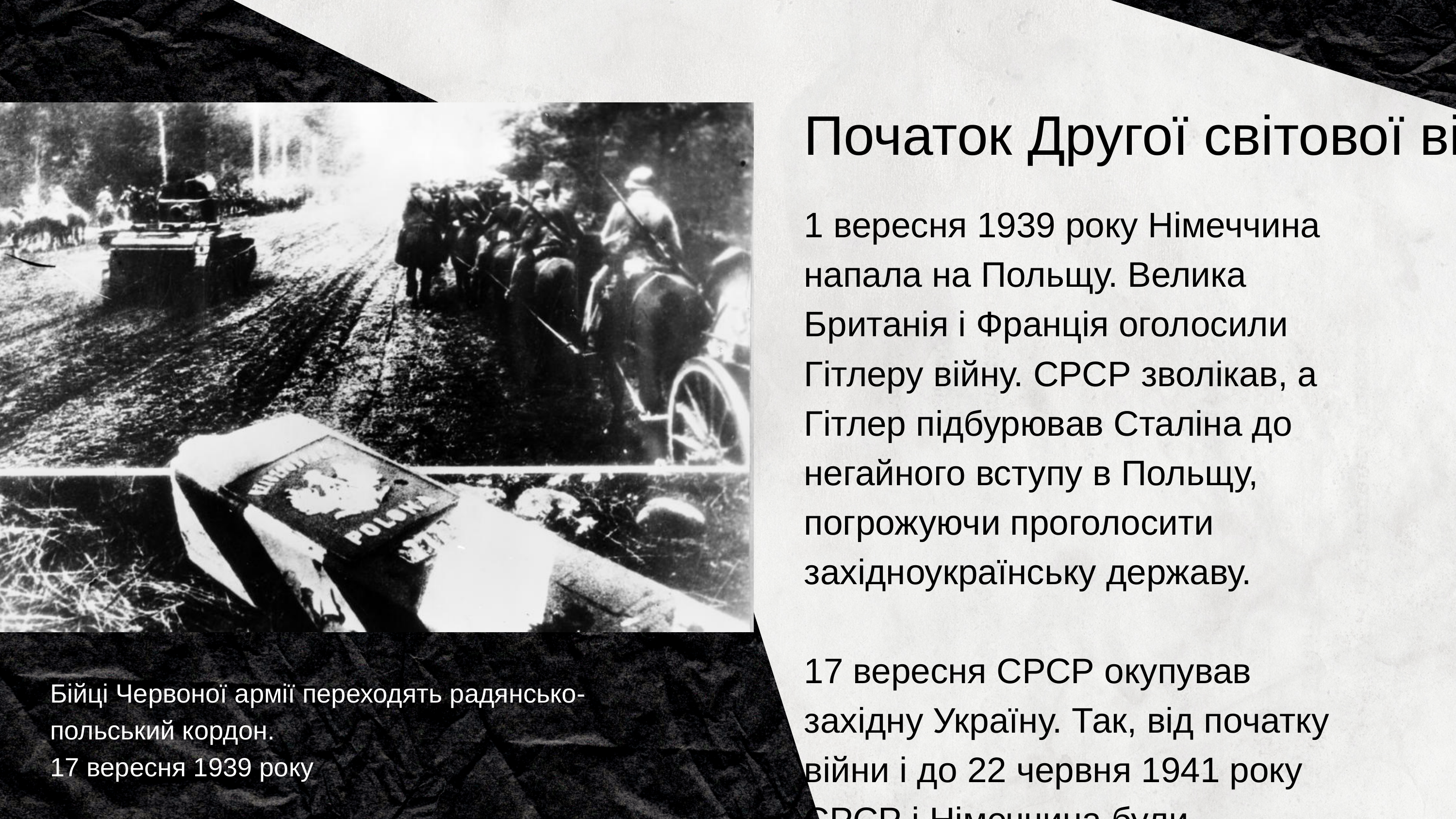

Початок Другої світової війни

1 вересня 1939 року Німеччина напала на Польщу. Велика Британія і Франція оголосили Гітлеру війну. СРСР зволікав, а Гітлер підбурював Сталіна до негайного вступу в Польщу, погрожуючи проголосити західноукраїнську державу.

17 вересня СРСР окупував західну Україну. Так, від початку війни і до 22 червня 1941 року СРСР і Німеччина були союзниками.

Бійці Червоної армії переходять радянсько-польський кордон.
17 вересня 1939 року